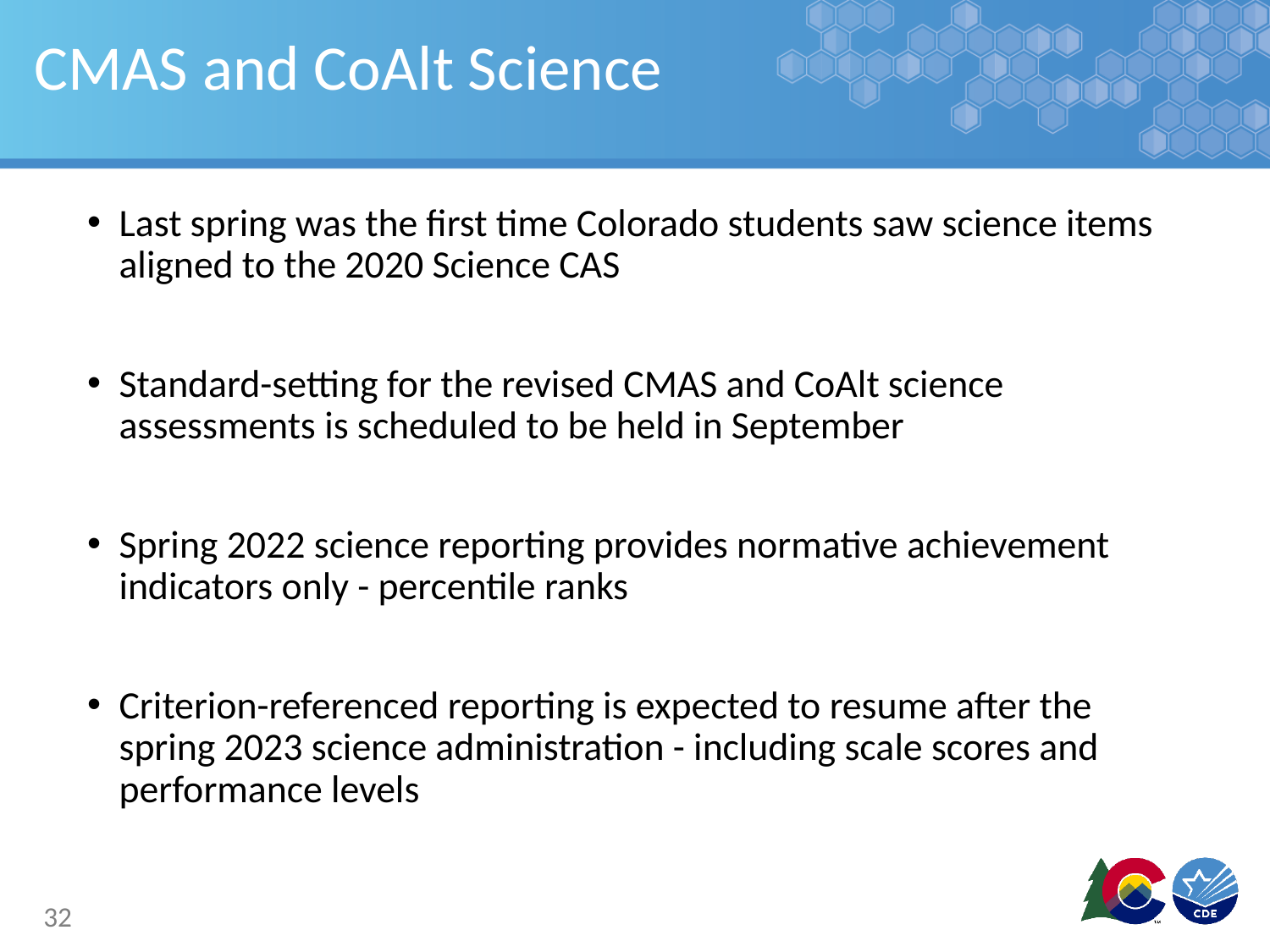

# CMAS and CoAlt Science
Last spring was the first time Colorado students saw science items aligned to the 2020 Science CAS

Standard-setting for the revised CMAS and CoAlt science assessments is scheduled to be held in September

Spring 2022 science reporting provides normative achievement indicators only - percentile ranks

Criterion-referenced reporting is expected to resume after the spring 2023 science administration - including scale scores and performance levels
32